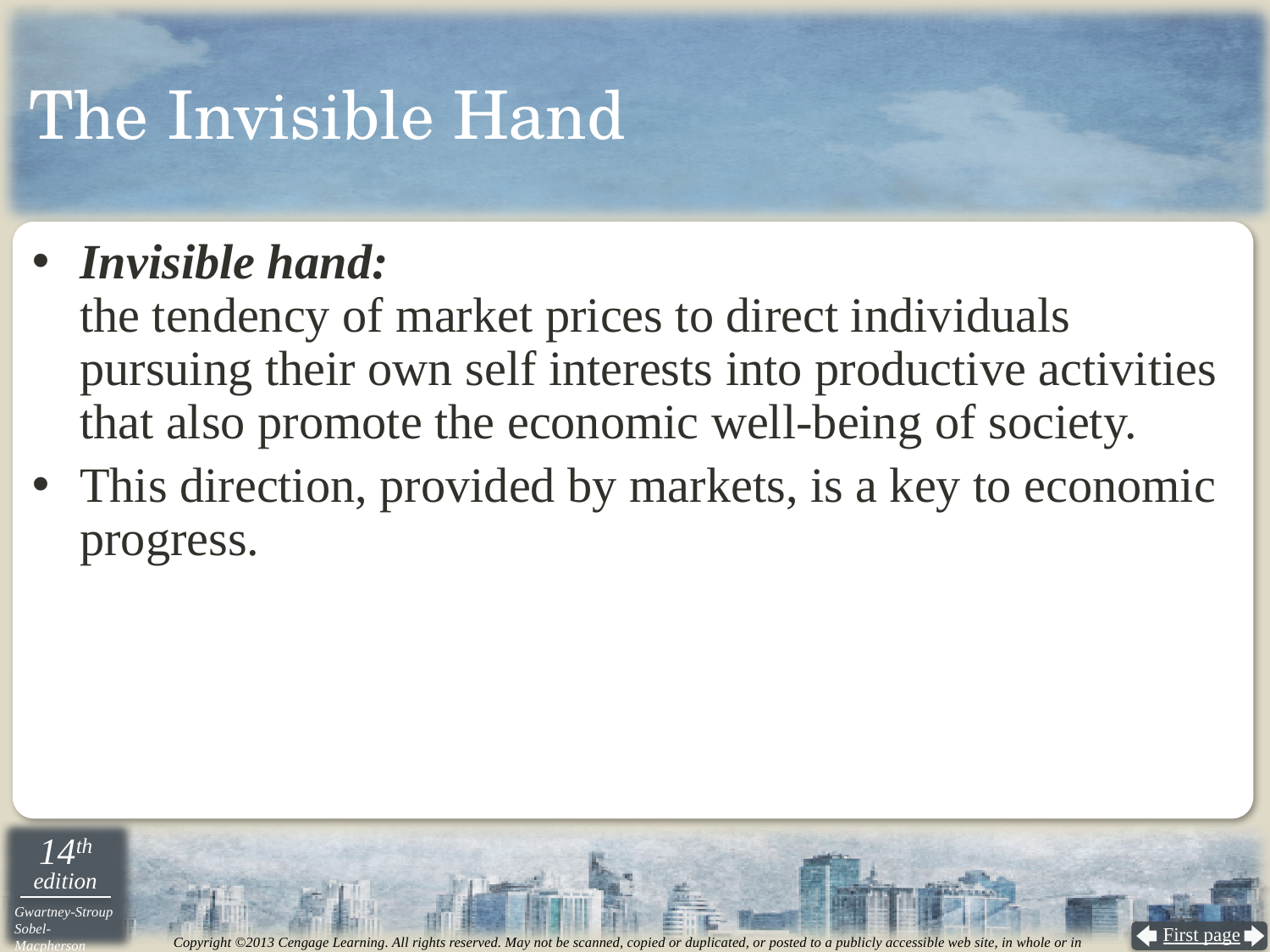

# The Invisible Hand

Invisible hand:
the tendency of market prices to direct individuals pursuing their own self interests into productive activities that also promote the economic well-being of society.
This direction, provided by markets, is a key to economic progress.